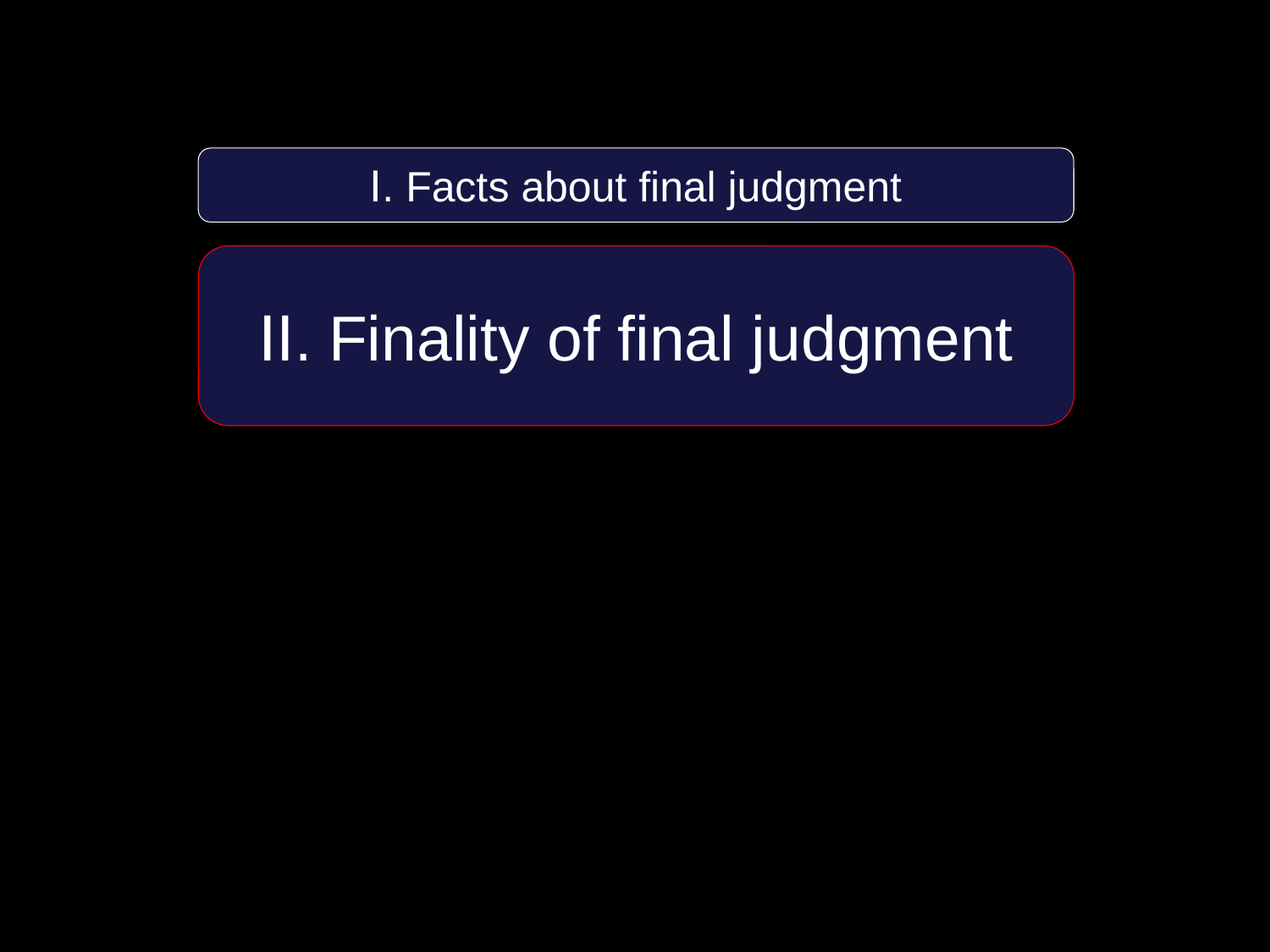

I. Facts about final judgment
II. Finality of final judgment